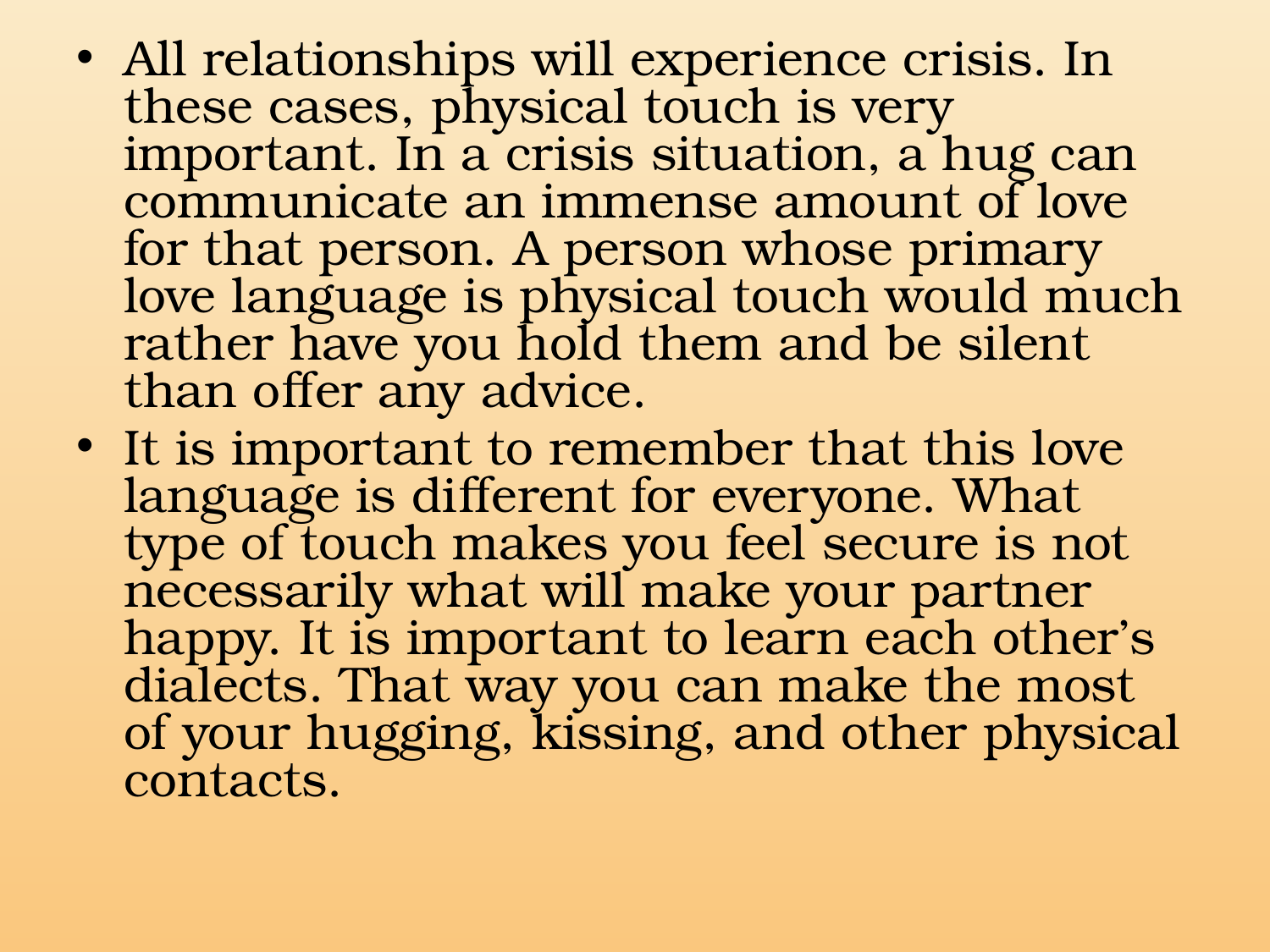

All relationships will experience crisis. In these cases, physical touch is very important. In a crisis situation, a hug can communicate an immense amount of love for that person. A person whose primary love language is physical touch would much rather have you hold them and be silent than offer any advice.
It is important to remember that this love language is different for everyone. What type of touch makes you feel secure is not necessarily what will make your partner happy. It is important to learn each other’s dialects. That way you can make the most of your hugging, kissing, and other physical contacts.